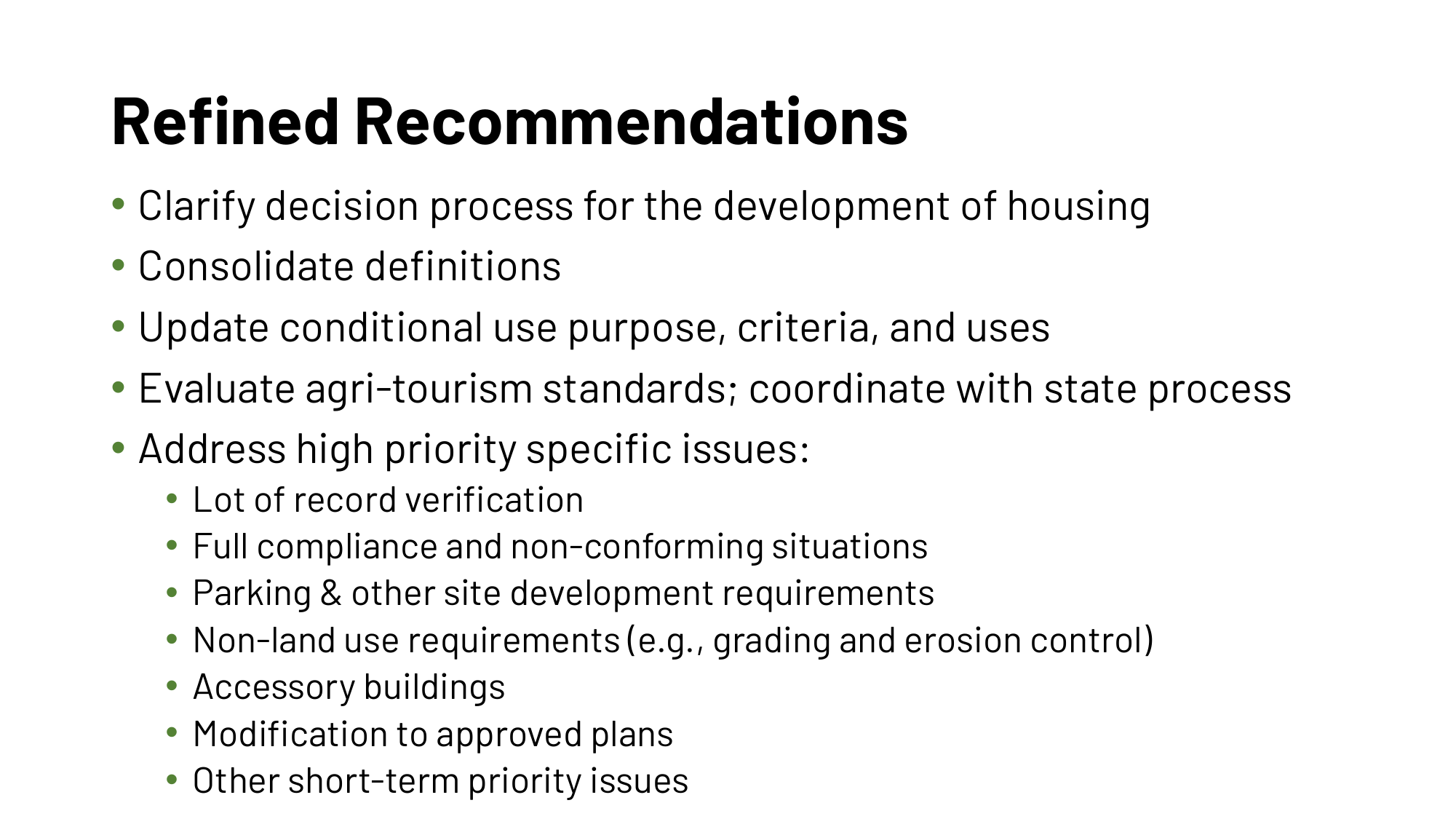

# Refined Recommendations
Clarify decision process for the development of housing
Consolidate definitions
Update conditional use purpose, criteria, and uses
Evaluate agri-tourism standards; coordinate with state process
Address high priority specific issues:
Lot of record verification
Full compliance and non-conforming situations
Parking & other site development requirements
Non-land use requirements (e.g., grading and erosion control)
Accessory buildings
Modification to approved plans
Other short-term priority issues